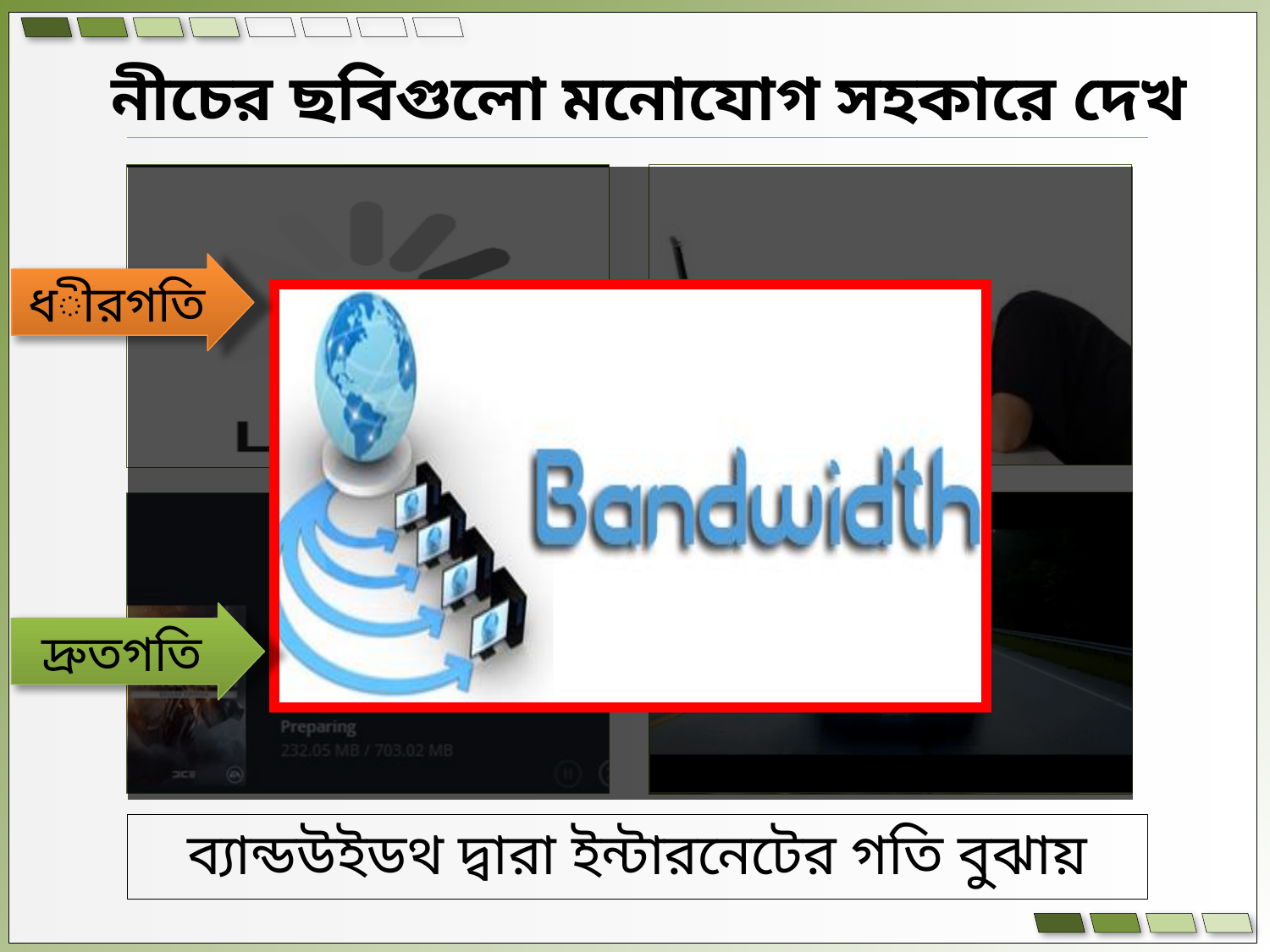

নীচের ছবিগুলো মনোযোগ সহকারে দেখ

ধীরগতি

downloading

দ্রুতগতি
ব্যান্ডউইডথ দ্বারা ইন্টারনেটের গতি বুঝায়